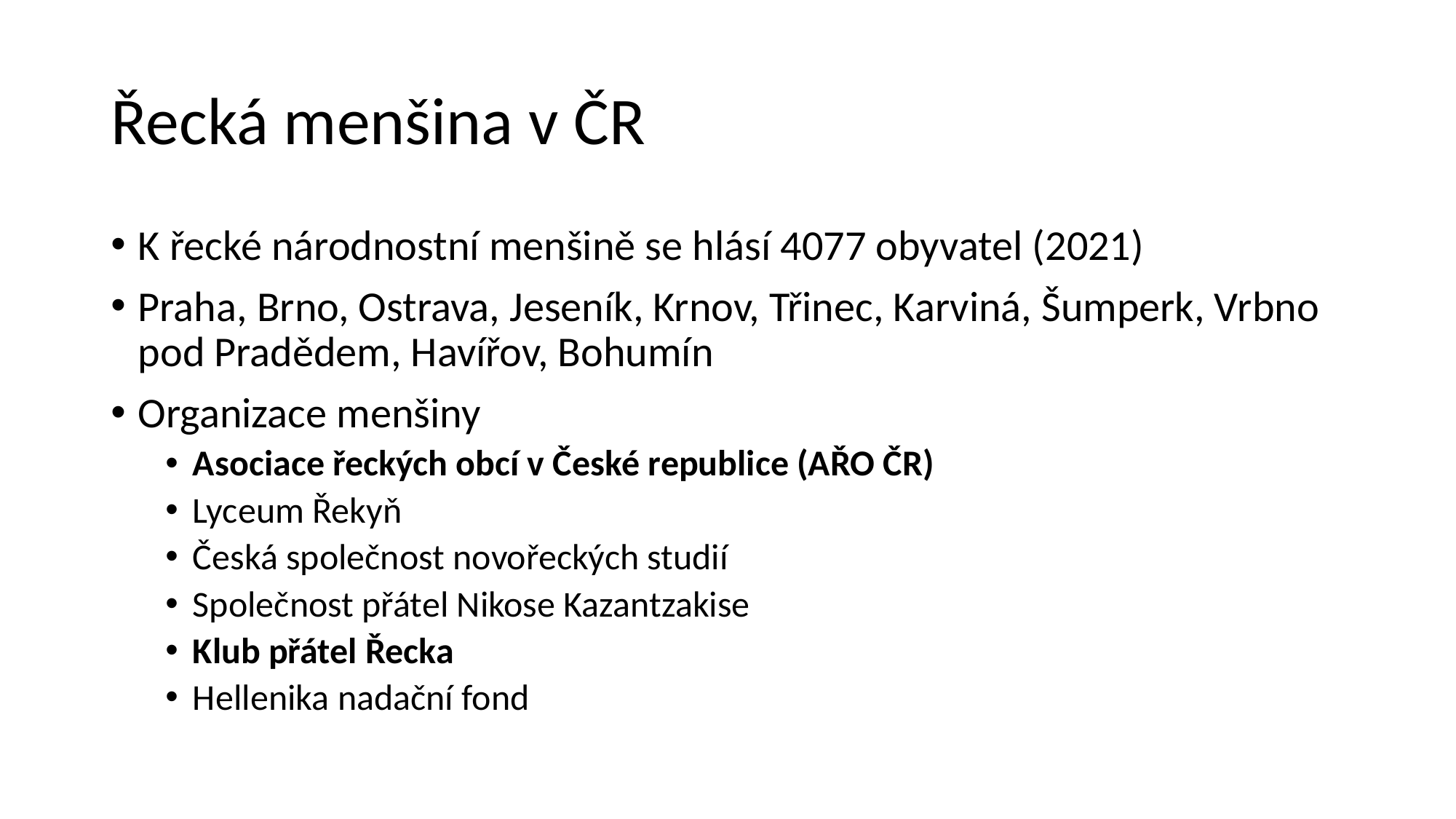

# Řecká menšina v ČR
K řecké národnostní menšině se hlásí 4077 obyvatel (2021)
Praha, Brno, Ostrava, Jeseník, Krnov, Třinec, Karviná, Šumperk, Vrbno pod Pradědem, Havířov, Bohumín
Organizace menšiny
Asociace řeckých obcí v České republice (AŘO ČR)
Lyceum Řekyň
Česká společnost novořeckých studií
Společnost přátel Nikose Kazantzakise
Klub přátel Řecka
Hellenika nadační fond